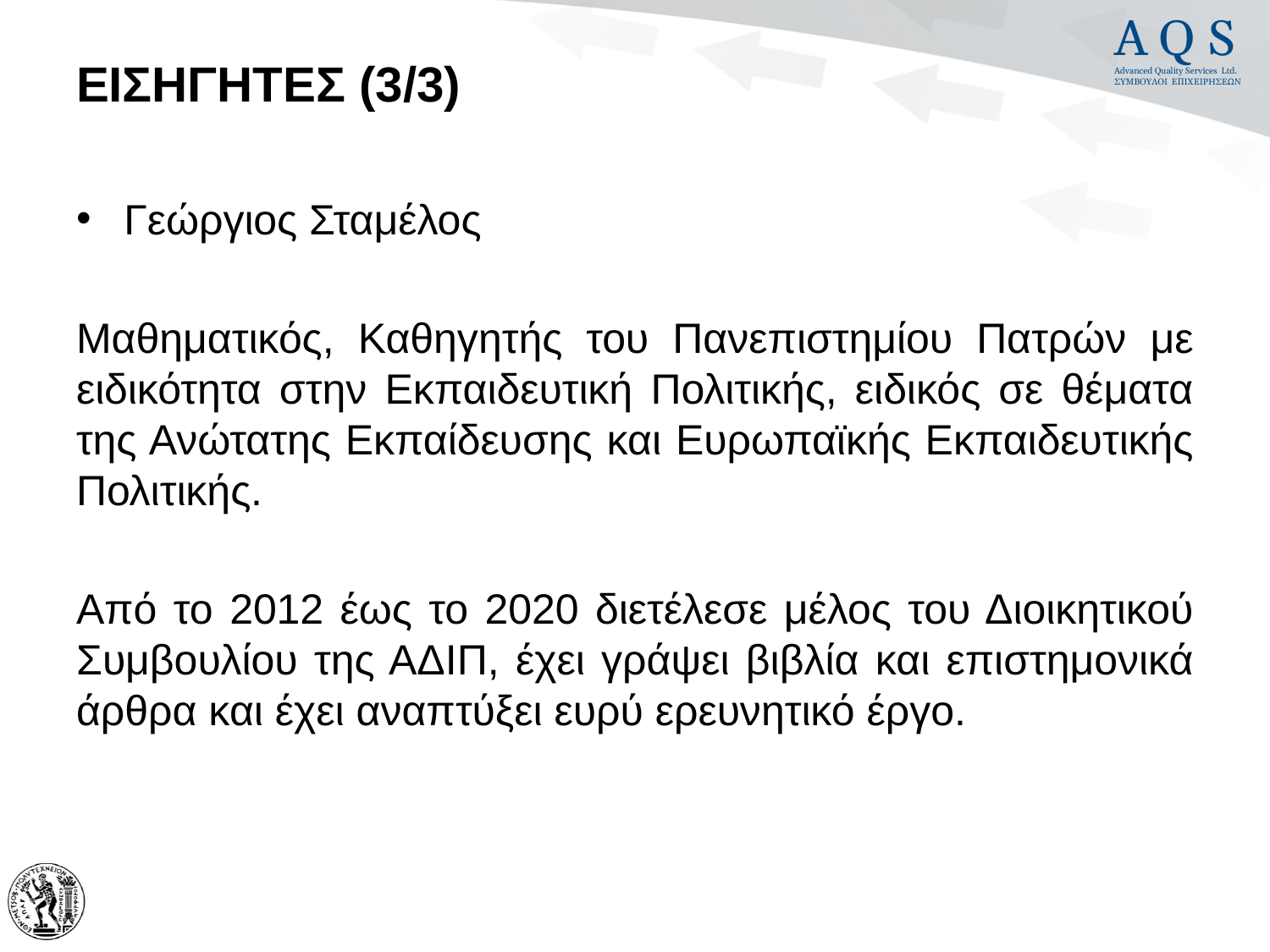

# ΕΙΣΗΓΗΤΕΣ (3/3)
Γεώργιος Σταμέλος

Μαθηματικός, Καθηγητής του Πανεπιστημίου Πατρών με ειδικότητα στην Εκπαιδευτική Πολιτικής, ειδικός σε θέματα της Ανώτατης Εκπαίδευσης και Ευρωπαϊκής Εκπαιδευτικής Πολιτικής.

Από το 2012 έως το 2020 διετέλεσε μέλος του Διοικητικού Συμβουλίου της ΑΔΙΠ, έχει γράψει βιβλία και επιστημονικά άρθρα και έχει αναπτύξει ευρύ ερευνητικό έργο.